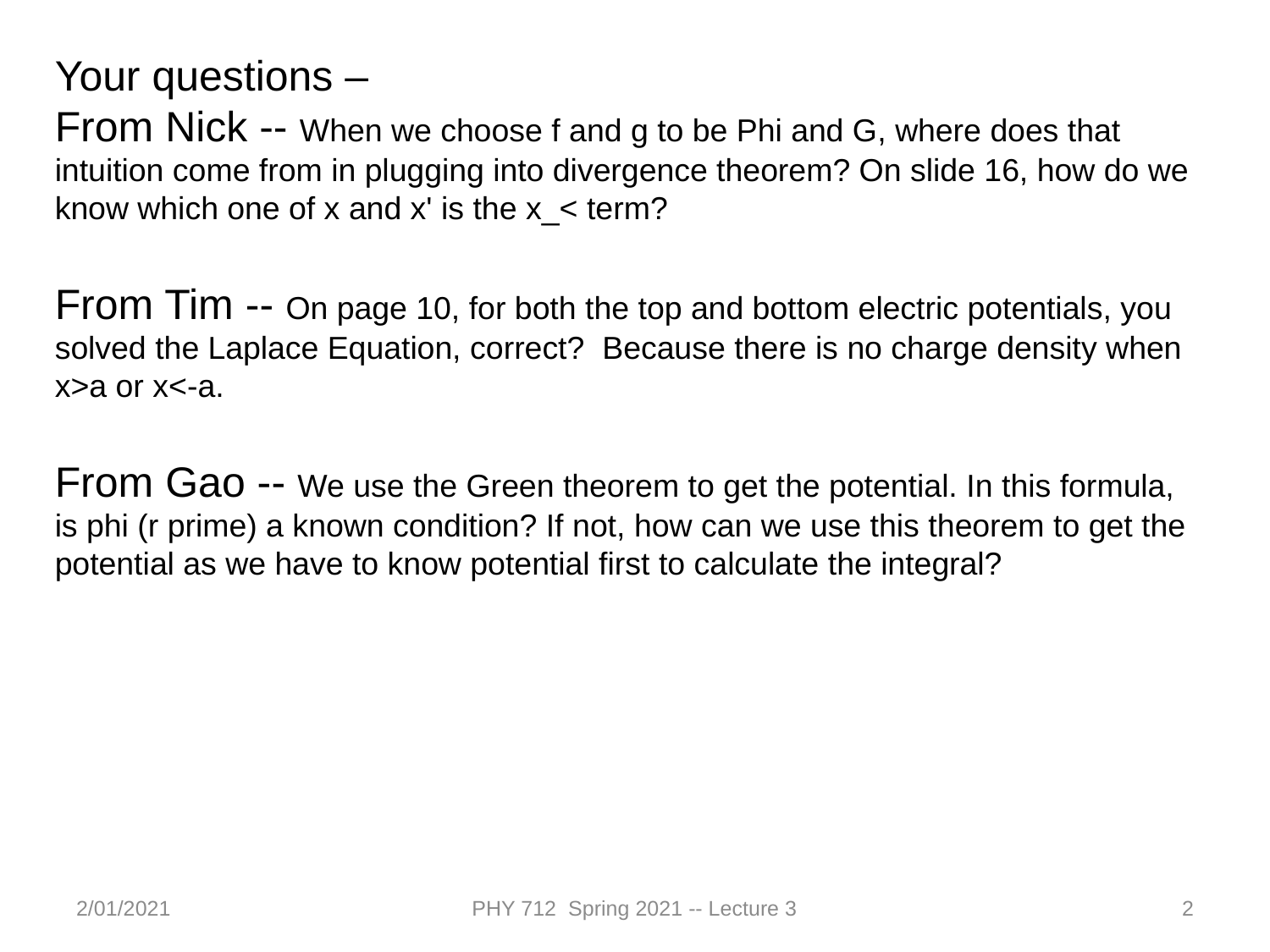

Your questions –
From Nick -- When we choose f and g to be Phi and G, where does that intuition come from in plugging into divergence theorem? On slide 16, how do we know which one of x and x' is the x_< term?

From Tim -- On page 10, for both the top and bottom electric potentials, you solved the Laplace Equation, correct?  Because there is no charge density when x>a or x<-a.

From Gao -- We use the Green theorem to get the potential. In this formula, is phi (r prime) a known condition? If not, how can we use this theorem to get the potential as we have to know potential first to calculate the integral?
2/01/2021
PHY 712  Spring 2021 -- Lecture 3
2